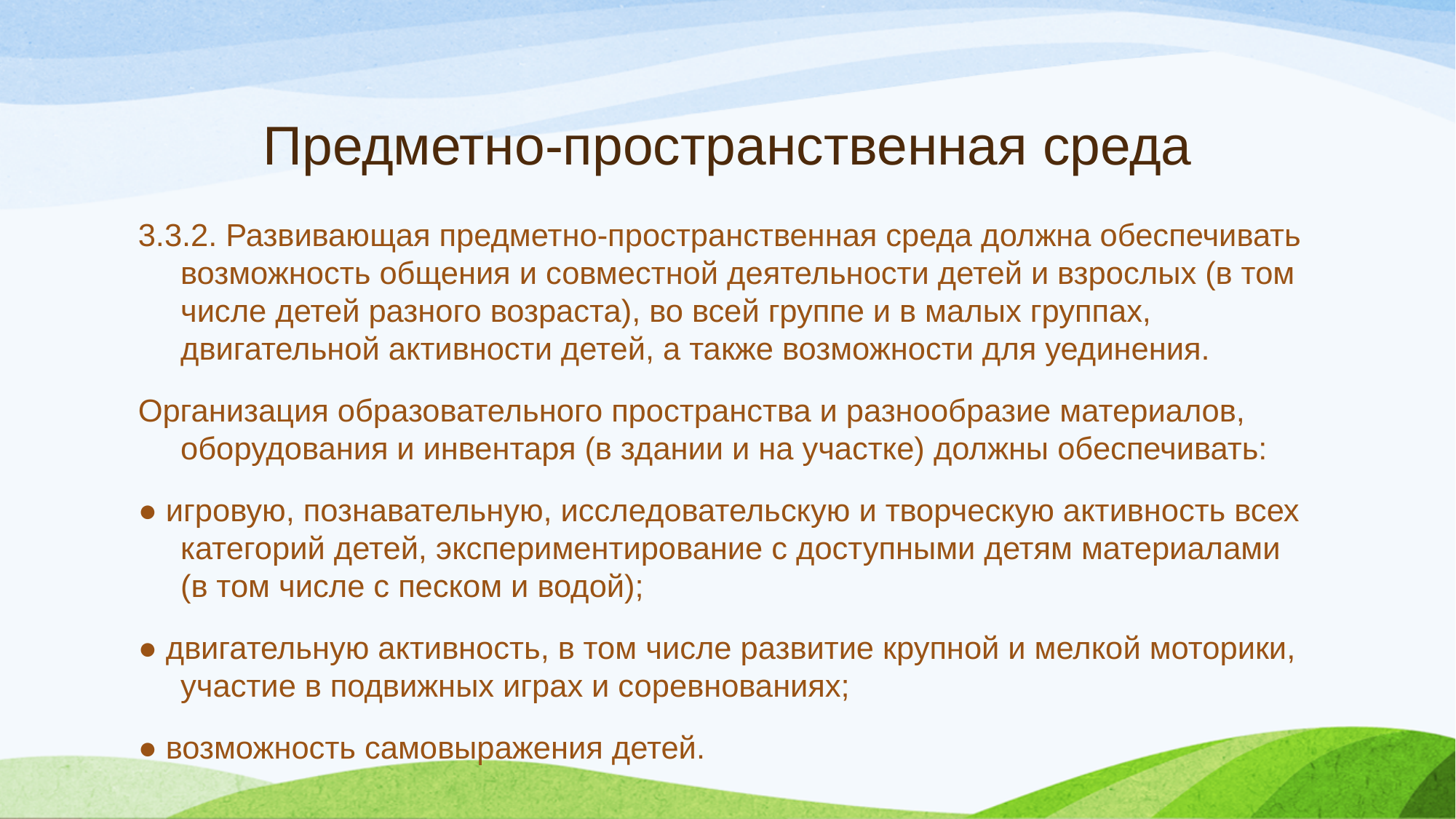

# Предметно-пространственная среда
3.3.2. Развивающая предметно-пространственная среда должна обеспечивать возможность общения и совместной деятельности детей и взрослых (в том числе детей разного возраста), во всей группе и в малых группах, двигательной активности детей, а также возможности для уединения.
Организация образовательного пространства и разнообразие материалов, оборудования и инвентаря (в здании и на участке) должны обеспечивать:
● игровую, познавательную, исследовательскую и творческую активность всех категорий детей, экспериментирование с доступными детям материалами (в том числе с песком и водой);
● двигательную активность, в том числе развитие крупной и мелкой моторики, участие в подвижных играх и соревнованиях;
● возможность самовыражения детей.